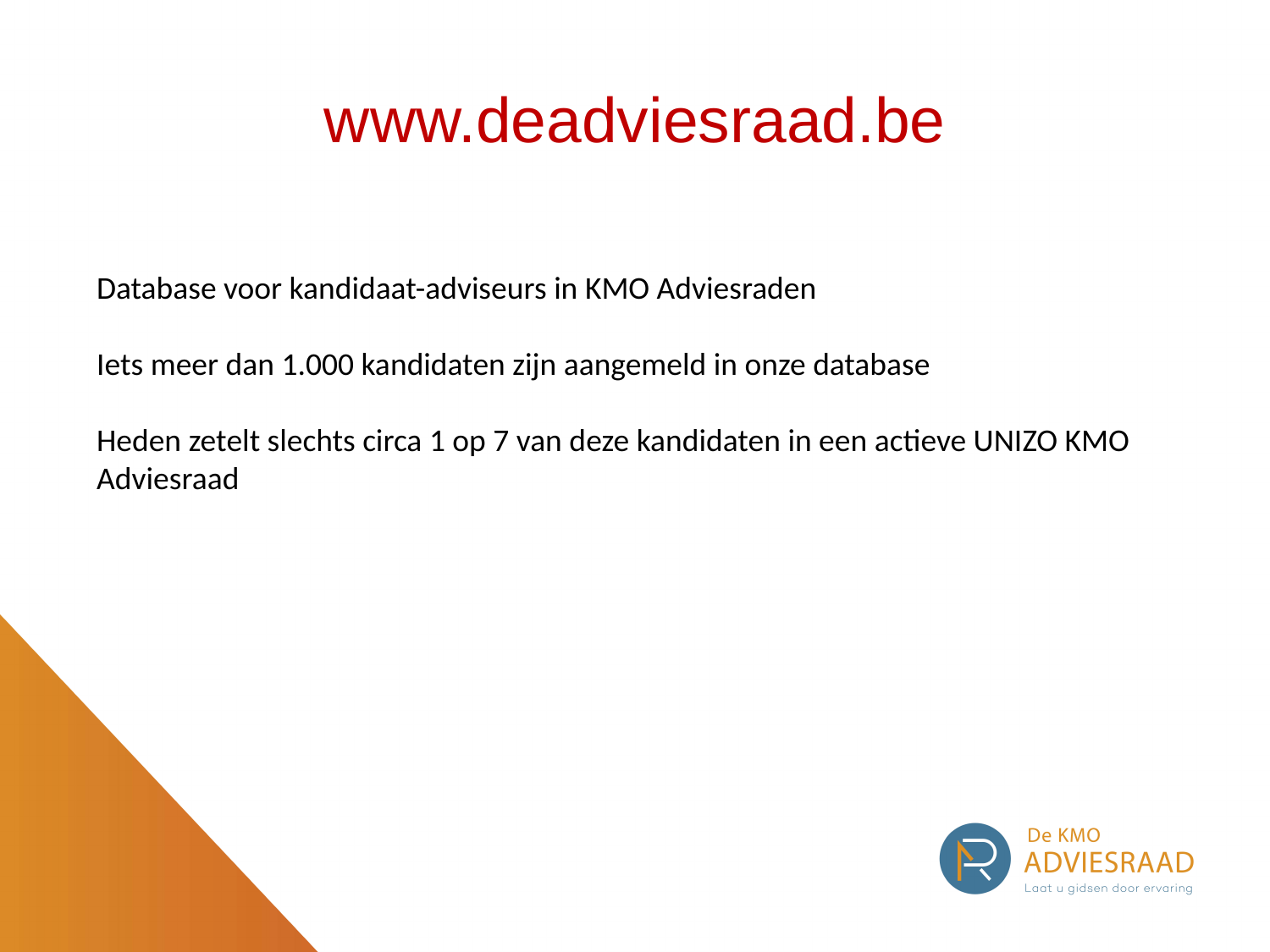

# www.deadviesraad.be
Database voor kandidaat-adviseurs in KMO Adviesraden

Iets meer dan 1.000 kandidaten zijn aangemeld in onze database
Heden zetelt slechts circa 1 op 7 van deze kandidaten in een actieve UNIZO KMO Adviesraad